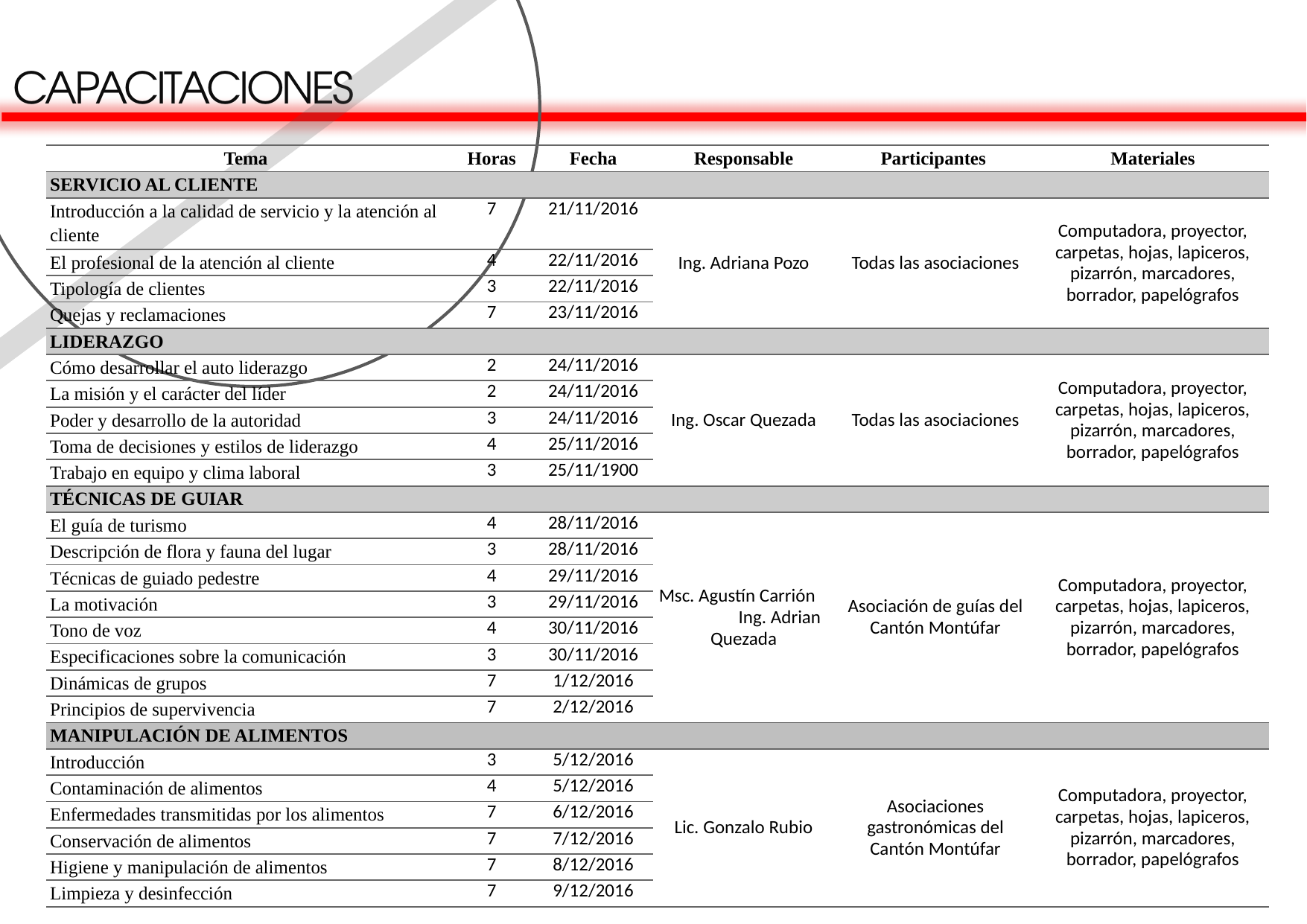

CAPACITACIONES

| Tema | Horas | Fecha | Responsable | Participantes | Materiales |
| --- | --- | --- | --- | --- | --- |
| SERVICIO AL CLIENTE |  |  |  |  |  |
| Introducción a la calidad de servicio y la atención al cliente | 7 | 21/11/2016 | Ing. Adriana Pozo | Todas las asociaciones | Computadora, proyector, carpetas, hojas, lapiceros, pizarrón, marcadores, borrador, papelógrafos |
| El profesional de la atención al cliente | 4 | 22/11/2016 |  |  |  |
| Tipología de clientes | 3 | 22/11/2016 |  |  |  |
| Quejas y reclamaciones | 7 | 23/11/2016 |  |  |  |
| LIDERAZGO |  |  |  |  |  |
| Cómo desarrollar el auto liderazgo | 2 | 24/11/2016 | Ing. Oscar Quezada | Todas las asociaciones | Computadora, proyector, carpetas, hojas, lapiceros, pizarrón, marcadores, borrador, papelógrafos |
| La misión y el carácter del líder | 2 | 24/11/2016 |  |  |  |
| Poder y desarrollo de la autoridad | 3 | 24/11/2016 |  |  |  |
| Toma de decisiones y estilos de liderazgo | 4 | 25/11/2016 |  |  |  |
| Trabajo en equipo y clima laboral | 3 | 25/11/1900 |  |  |  |
| TÉCNICAS DE GUIAR |  |  |  |  |  |
| El guía de turismo | 4 | 28/11/2016 | Msc. Agustín Carrión Ing. Adrian Quezada | Asociación de guías del Cantón Montúfar | Computadora, proyector, carpetas, hojas, lapiceros, pizarrón, marcadores, borrador, papelógrafos |
| Descripción de flora y fauna del lugar | 3 | 28/11/2016 |  |  |  |
| Técnicas de guiado pedestre | 4 | 29/11/2016 |  |  |  |
| La motivación | 3 | 29/11/2016 |  |  |  |
| Tono de voz | 4 | 30/11/2016 |  |  |  |
| Especificaciones sobre la comunicación | 3 | 30/11/2016 |  |  |  |
| Dinámicas de grupos | 7 | 1/12/2016 |  |  |  |
| Principios de supervivencia | 7 | 2/12/2016 |  |  |  |
| MANIPULACIÓN DE ALIMENTOS |  |  |  |  |  |
| Introducción | 3 | 5/12/2016 | Lic. Gonzalo Rubio | Asociaciones gastronómicas del Cantón Montúfar | Computadora, proyector, carpetas, hojas, lapiceros, pizarrón, marcadores, borrador, papelógrafos |
| Contaminación de alimentos | 4 | 5/12/2016 |  |  |  |
| Enfermedades transmitidas por los alimentos | 7 | 6/12/2016 |  |  |  |
| Conservación de alimentos | 7 | 7/12/2016 |  |  |  |
| Higiene y manipulación de alimentos | 7 | 8/12/2016 |  |  |  |
| Limpieza y desinfección | 7 | 9/12/2016 |  |  |  |